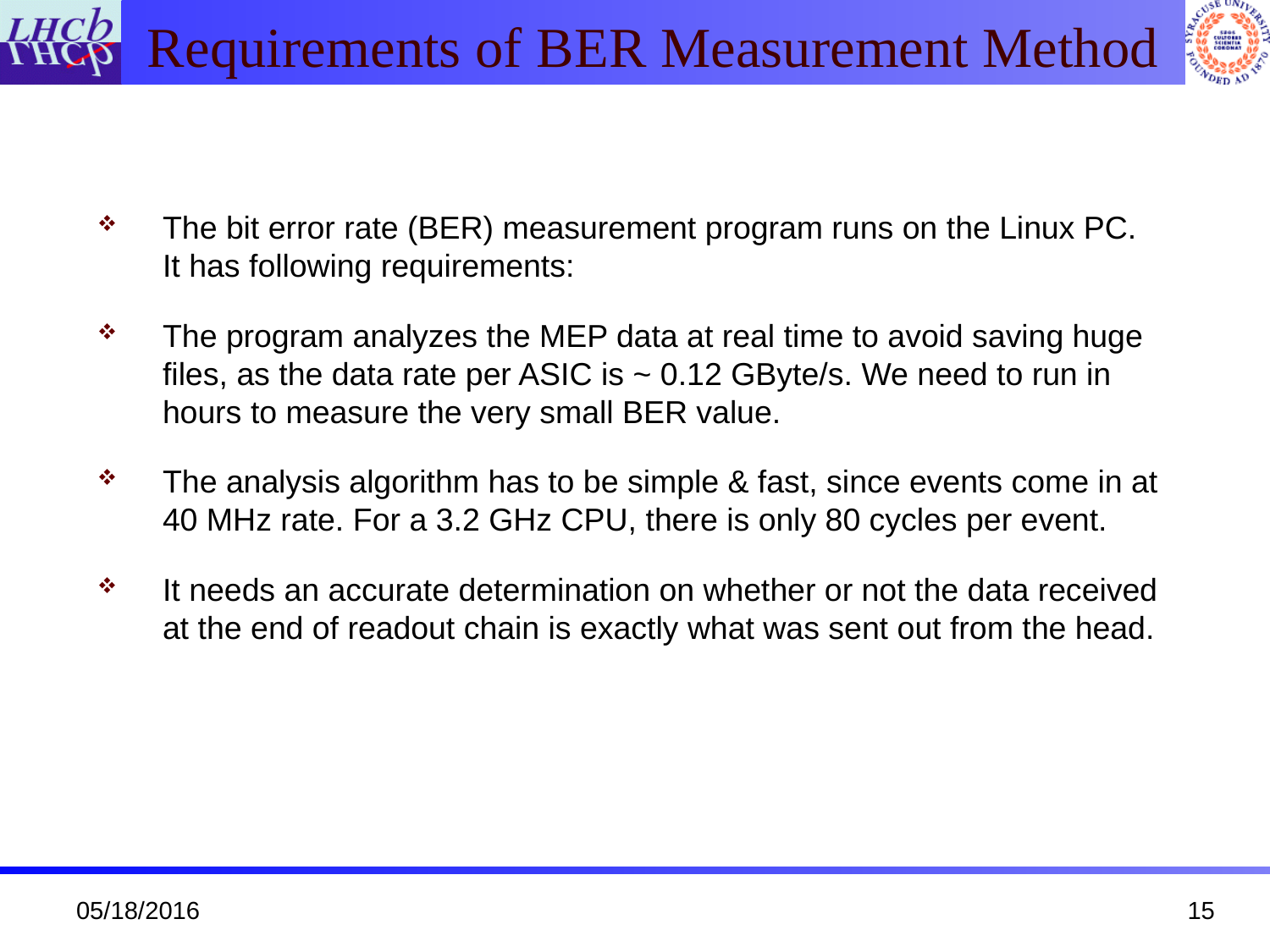

# Requirements of BER Measurement Method
The bit error rate (BER) measurement program runs on the Linux PC. It has following requirements:
The program analyzes the MEP data at real time to avoid saving huge files, as the data rate per ASIC is ~ 0.12 GByte/s. We need to run in hours to measure the very small BER value.
The analysis algorithm has to be simple & fast, since events come in at 40 MHz rate. For a 3.2 GHz CPU, there is only 80 cycles per event.
It needs an accurate determination on whether or not the data received at the end of readout chain is exactly what was sent out from the head.
05/18/2016
15